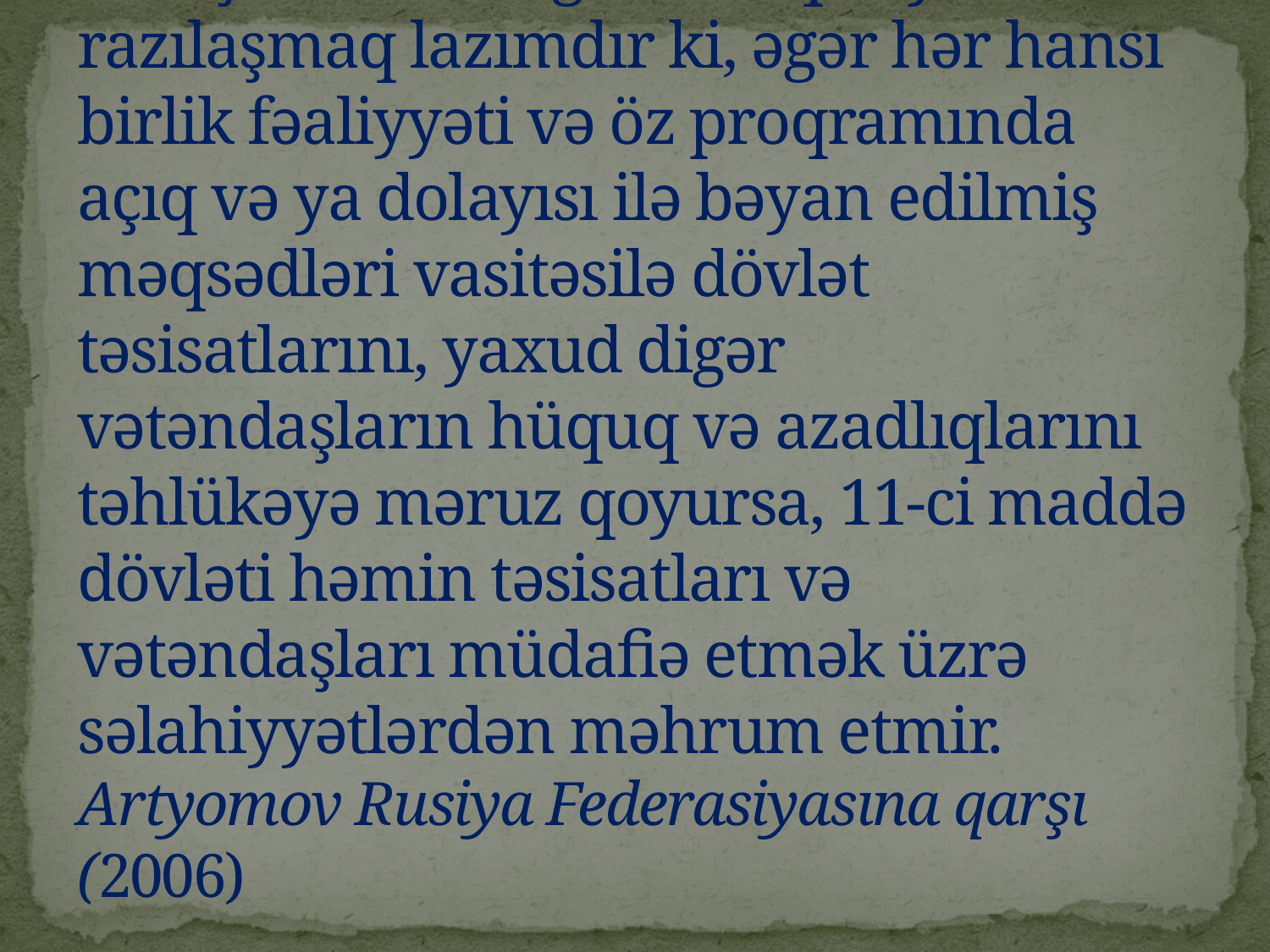

# birləşmək azadlığı mütləq deyil və razılaşmaq lazımdır ki, əgər hər hansı birlik fəaliyyəti və öz proqramında açıq və ya dolayısı ilə bəyan edilmiş məqsədləri vasitəsilə dövlət təsisatlarını, yaxud digər vətəndaşların hüquq və azadlıqlarını təhlükəyə məruz qoyursa, 11-ci maddə dövləti həmin təsisatları və vətəndaşları müdafiə etmək üzrə səlahiyyətlərdən məhrum etmir. Artyomov Rusiya Federasiyasına qarşı (2006)